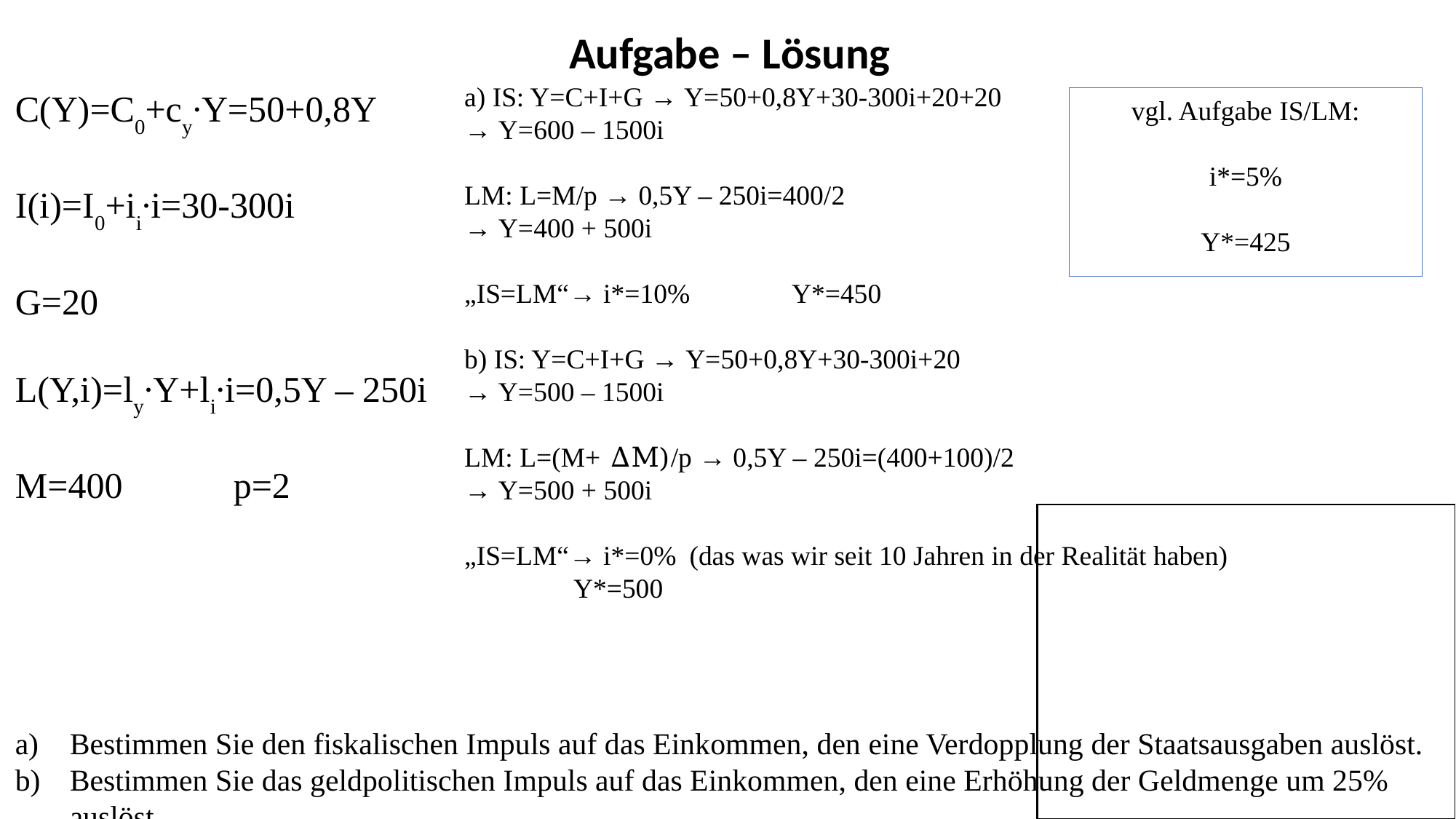

Aufgabe – Lösung
a) IS: Y=C+I+G → Y=50+0,8Y+30-300i+20+20
→ Y=600 – 1500i

LM: L=M/p → 0,5Y – 250i=400/2
→ Y=400 + 500i

„IS=LM“→ i*=10%	Y*=450

b) IS: Y=C+I+G → Y=50+0,8Y+30-300i+20
→ Y=500 – 1500i

LM: L=(M+ ΔM)/p → 0,5Y – 250i=(400+100)/2
→ Y=500 + 500i

„IS=LM“→ i*=0%	 (das was wir seit 10 Jahren in der Realität haben)		Y*=500

C(Y)=C0+cy∙Y=50+0,8Y

I(i)=I0+ii∙i=30-300i

G=20

L(Y,i)=ly∙Y+li∙i=0,5Y – 250i

M=400		p=2

Bestimmen Sie den fiskalischen Impuls auf das Einkommen, den eine Verdopplung der Staatsausgaben auslöst.
Bestimmen Sie das geldpolitischen Impuls auf das Einkommen, den eine Erhöhung der Geldmenge um 25% auslöst.
vgl. Aufgabe IS/LM:

i*=5%

Y*=425